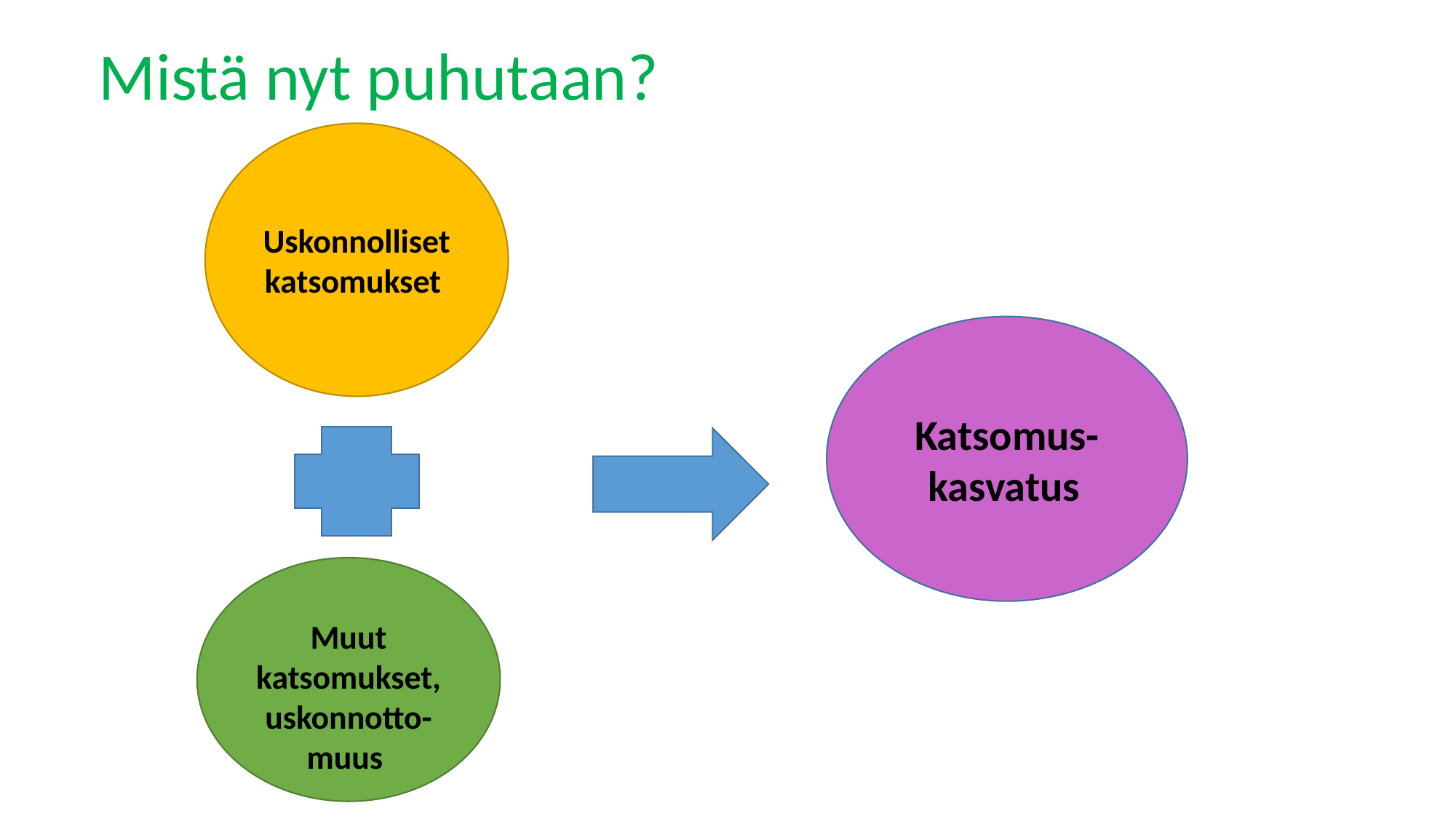

# Mistä nyt puhutaan?
Uskonnolliset katsomukset

Katsomus-kasvatus

Muut katsomukset,
uskonnotto-muus